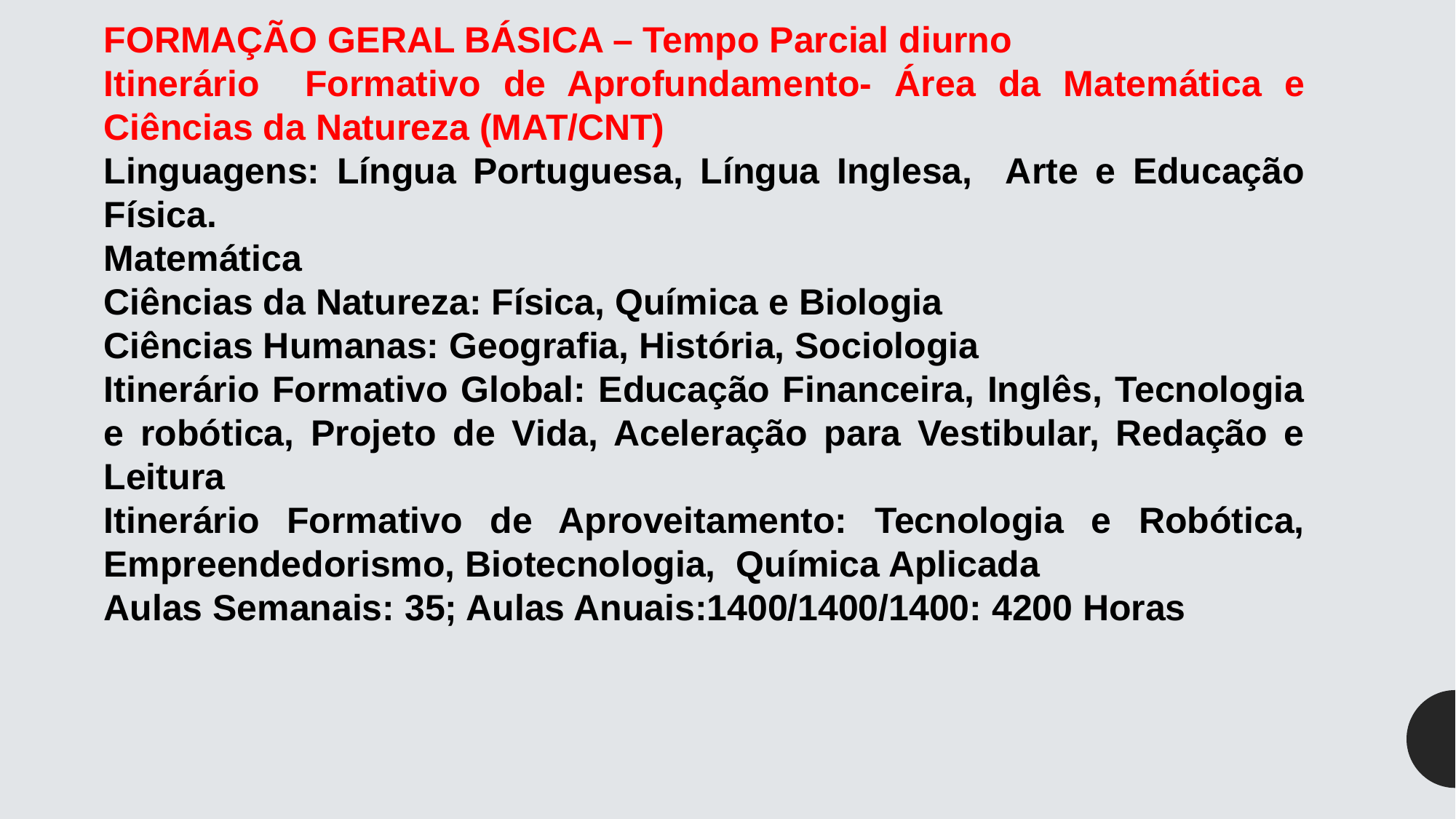

FORMAÇÃO GERAL BÁSICA – Tempo Parcial diurno
Itinerário  Formativo de Aprofundamento- Área da Matemática e Ciências da Natureza (MAT/CNT)
Linguagens: Língua Portuguesa, Língua Inglesa,  Arte e Educação Física.
Matemática
Ciências da Natureza: Física, Química e Biologia
Ciências Humanas: Geografia, História, Sociologia
Itinerário Formativo Global: Educação Financeira, Inglês, Tecnologia e robótica, Projeto de Vida, Aceleração para Vestibular, Redação e Leitura
Itinerário Formativo de Aproveitamento: Tecnologia e Robótica, Empreendedorismo, Biotecnologia,  Química Aplicada
Aulas Semanais: 35; Aulas Anuais:1400/1400/1400: 4200 Horas